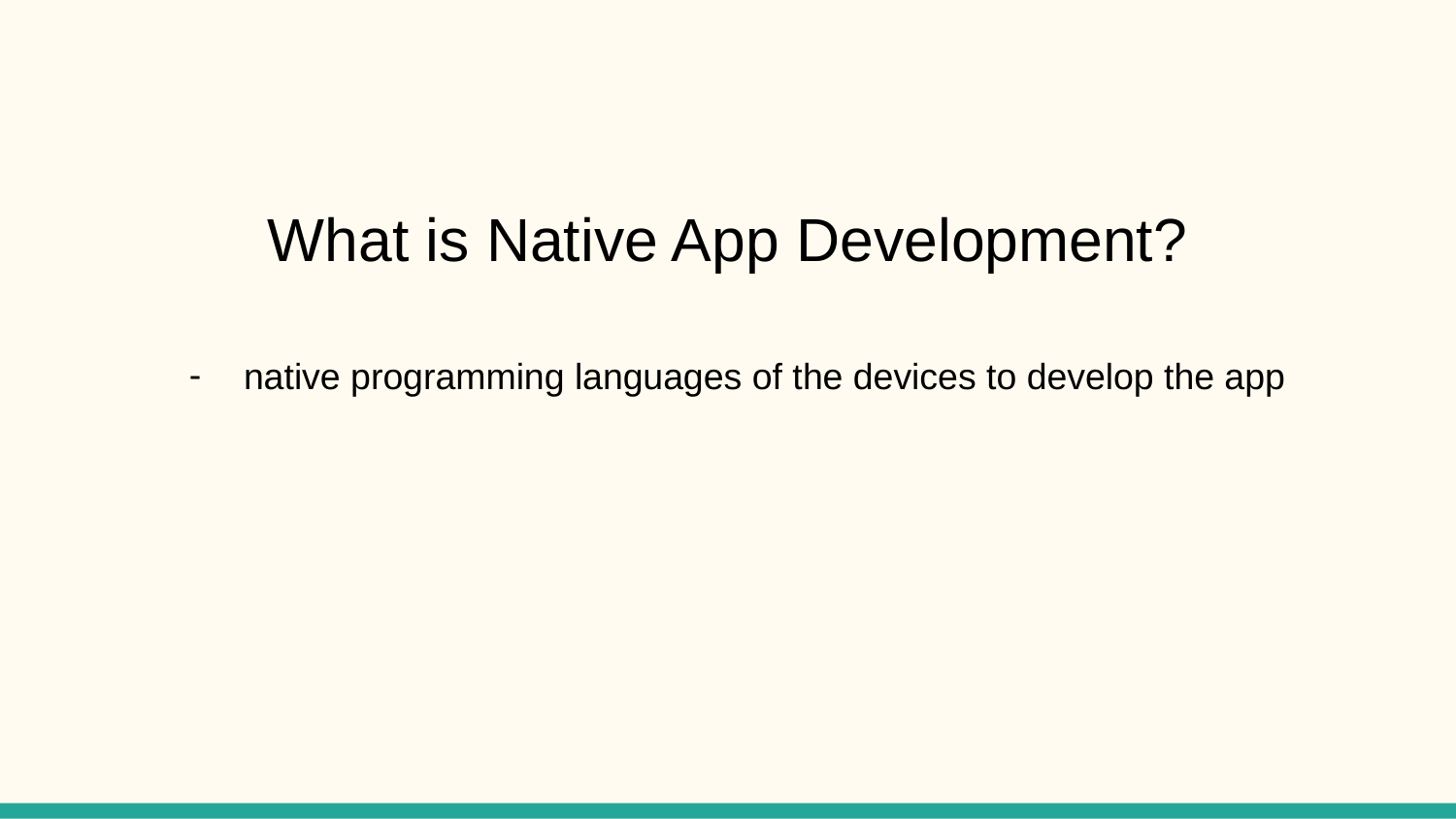

What is Native App Development?

native programming languages of the devices to develop the app